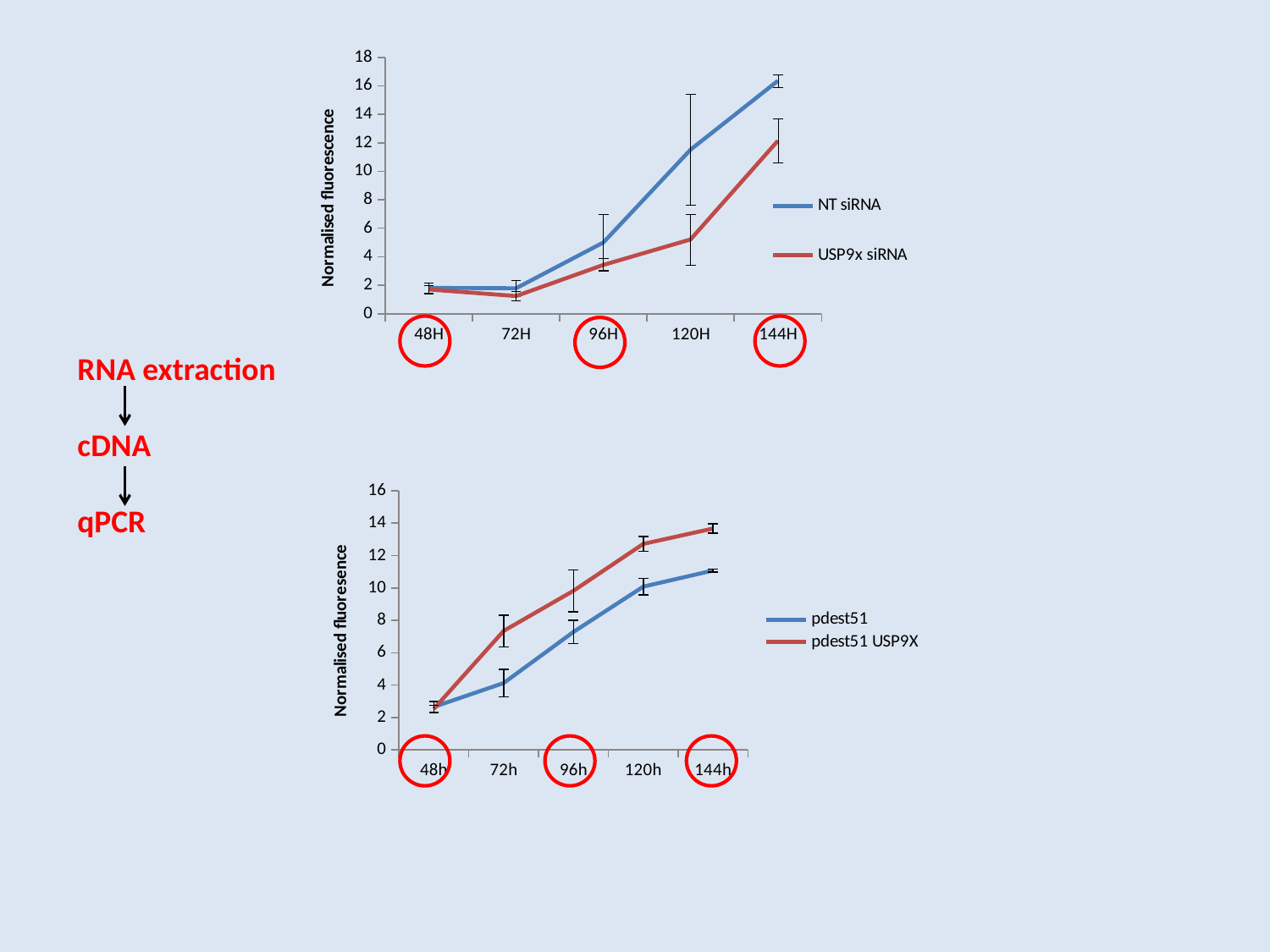

### Chart

| Category | NT siRNA | USP9x siRNA |
|---|---|---|
| 48H | 1.8130163416305436 | 1.702222222222222 |
| 72H | 1.7871898980175722 | 1.2385185185185186 |
| 96H | 5.002065598960166 | 3.426666666666667 |
| 120H | 11.521693024618488 | 5.213333333333333 |
| 144H | 16.35433715347757 | 12.148148148148147 |

RNA extraction

cDNA

qPCR

### Chart

| Category | pdest51 | pdest51 USP9X |
|---|---|---|
| 48h | 2.655932956480956 | 2.5305709061151913 |
| 72h | 4.127001171149675 | 7.34621264931015 |
| 96h | 7.2826584823326455 | 9.825592946937016 |
| 120h | 10.081761058039106 | 12.720366123475747 |
| 144h | 11.076005419652823 | 13.668510417613797 |